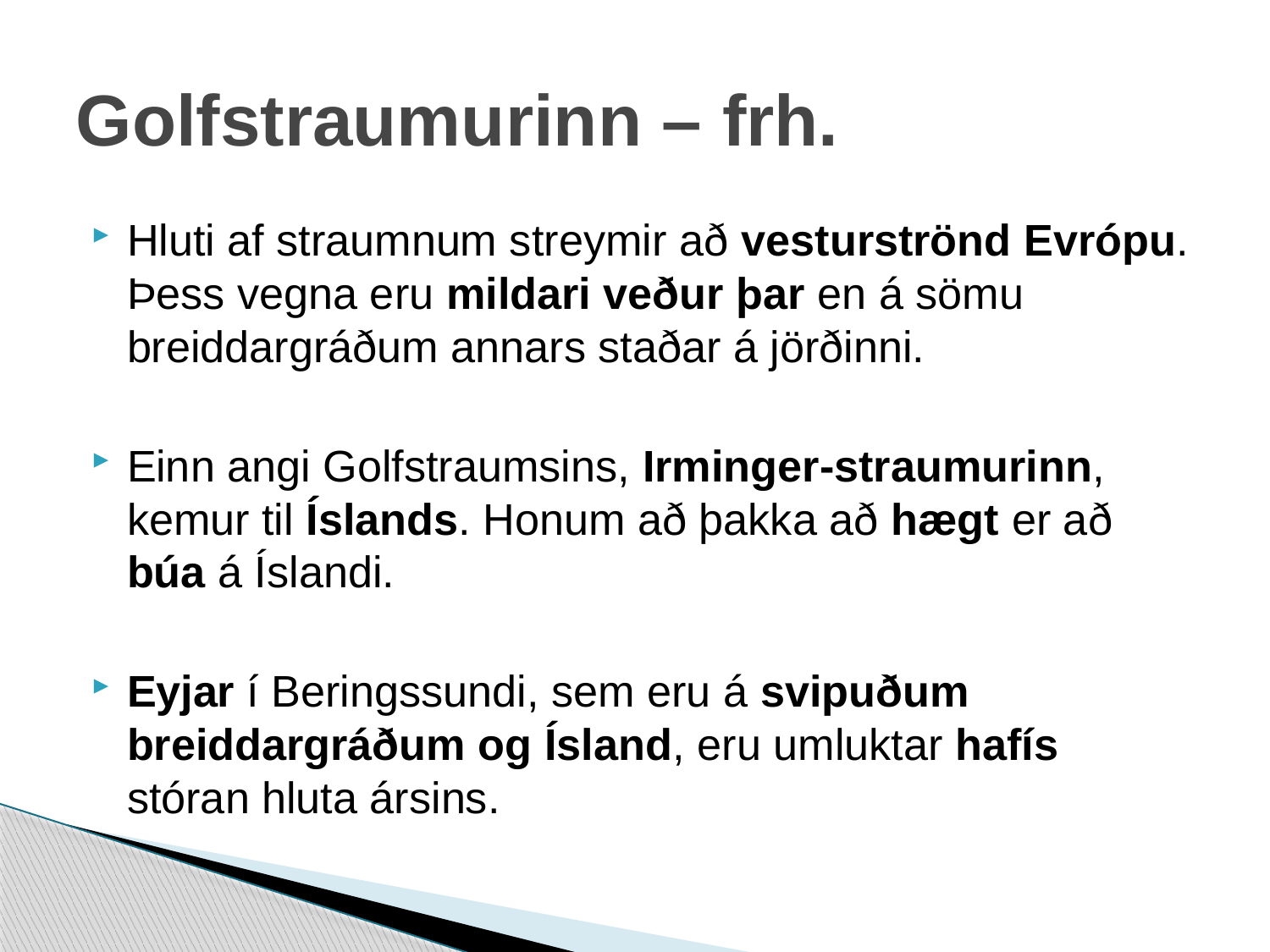

# Golfstraumurinn – frh.
Hluti af straumnum streymir að vesturströnd Evrópu. Þess vegna eru mildari veður þar en á sömu breiddargráðum annars staðar á jörðinni.

Einn angi Golfstraumsins, Irminger-straumurinn, kemur til Íslands. Honum að þakka að hægt er að búa á Íslandi.

Eyjar í Beringssundi, sem eru á svipuðum breiddargráðum og Ísland, eru umluktar hafís stóran hluta ársins.